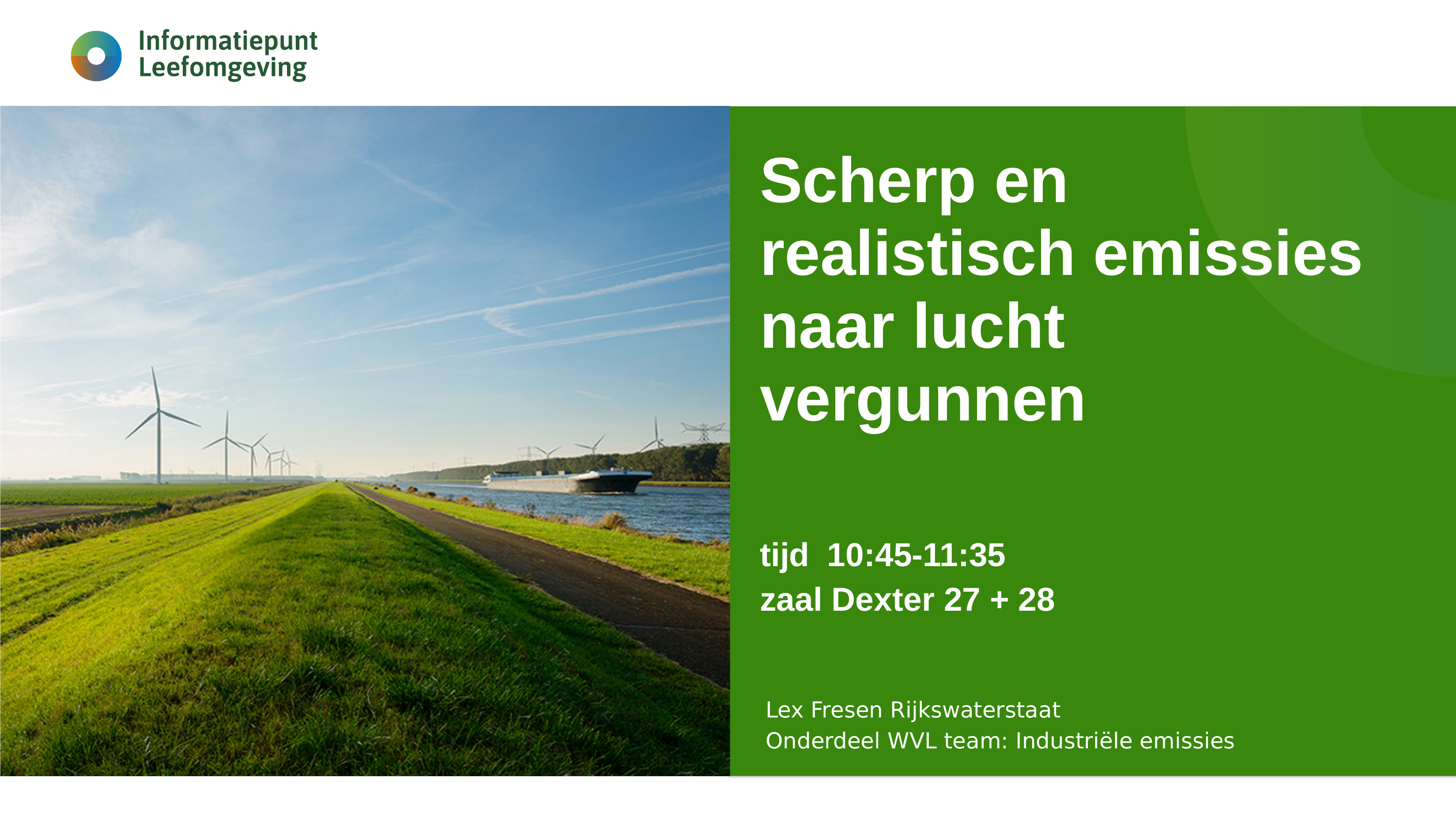

# Scherp en realistisch emissies naar lucht vergunnen tijd 10:45-11:35 zaal Dexter 27 + 28
Lex Fresen Rijkswaterstaat
Onderdeel WVL team: Industriële emissies